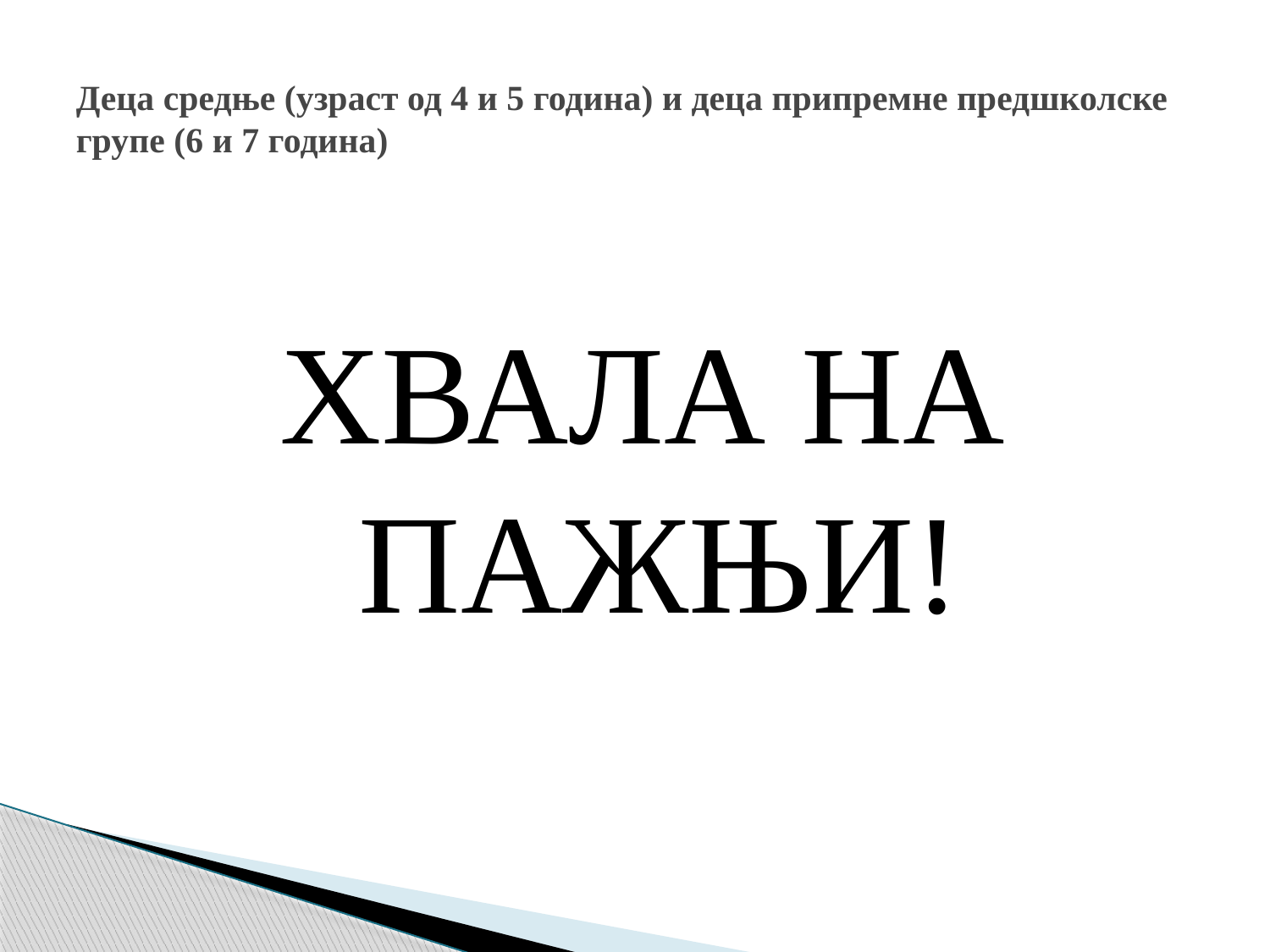

# Деца средње (узраст од 4 и 5 година) и деца припремне предшколске групе (6 и 7 година)
ХВАЛА НА ПАЖЊИ!